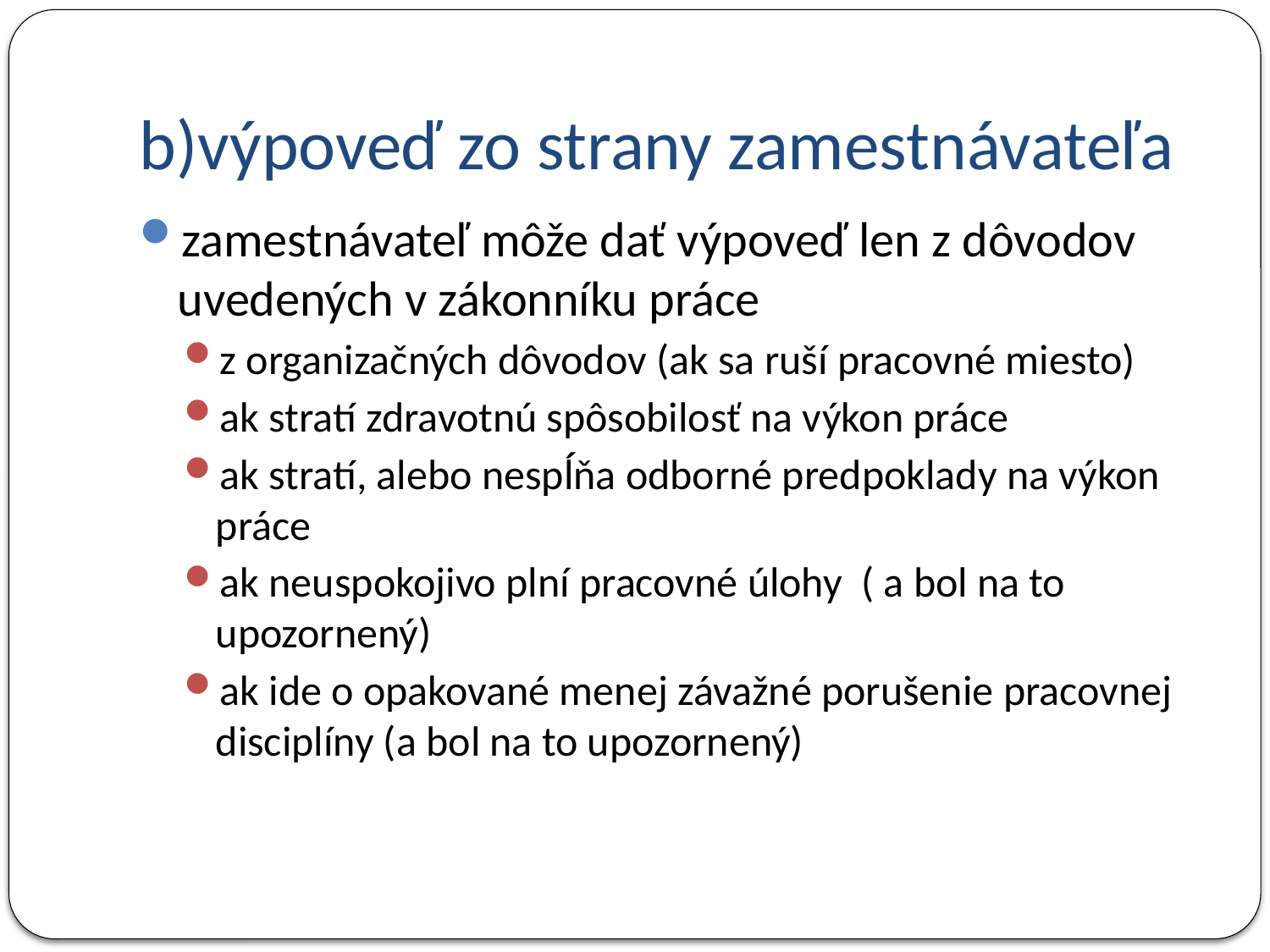

# b)výpoveď zo strany zamestnávateľa
zamestnávateľ môže dať výpoveď len z dôvodov uvedených v zákonníku práce
z organizačných dôvodov (ak sa ruší pracovné miesto)
ak stratí zdravotnú spôsobilosť na výkon práce
ak stratí, alebo nespĺňa odborné predpoklady na výkon práce
ak neuspokojivo plní pracovné úlohy  ( a bol na to upozornený)
ak ide o opakované menej závažné porušenie pracovnej disciplíny (a bol na to upozornený)